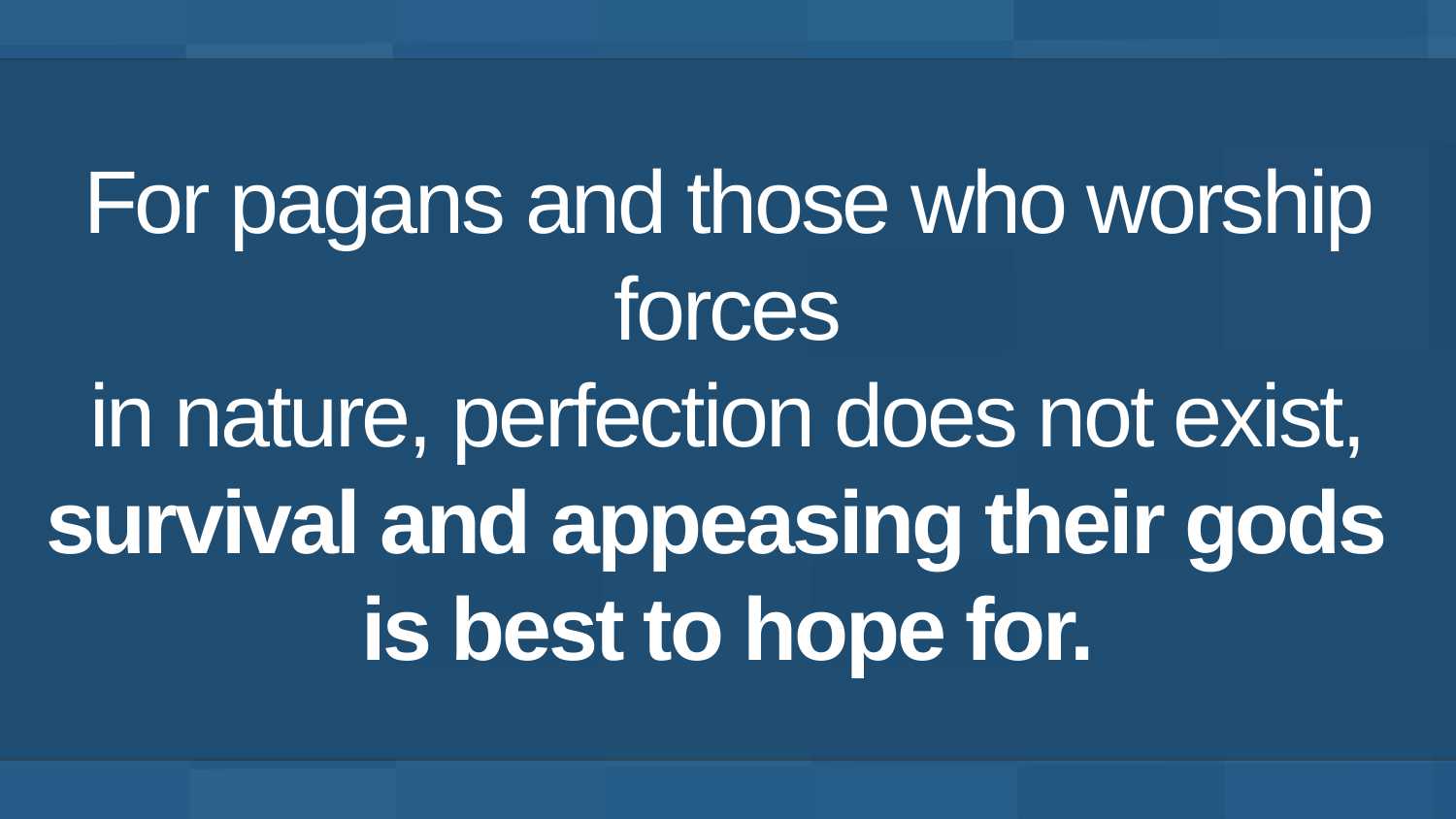

# For pagans and those who worship forces in nature, perfection does not exist, survival and appeasing their gods is best to hope for.